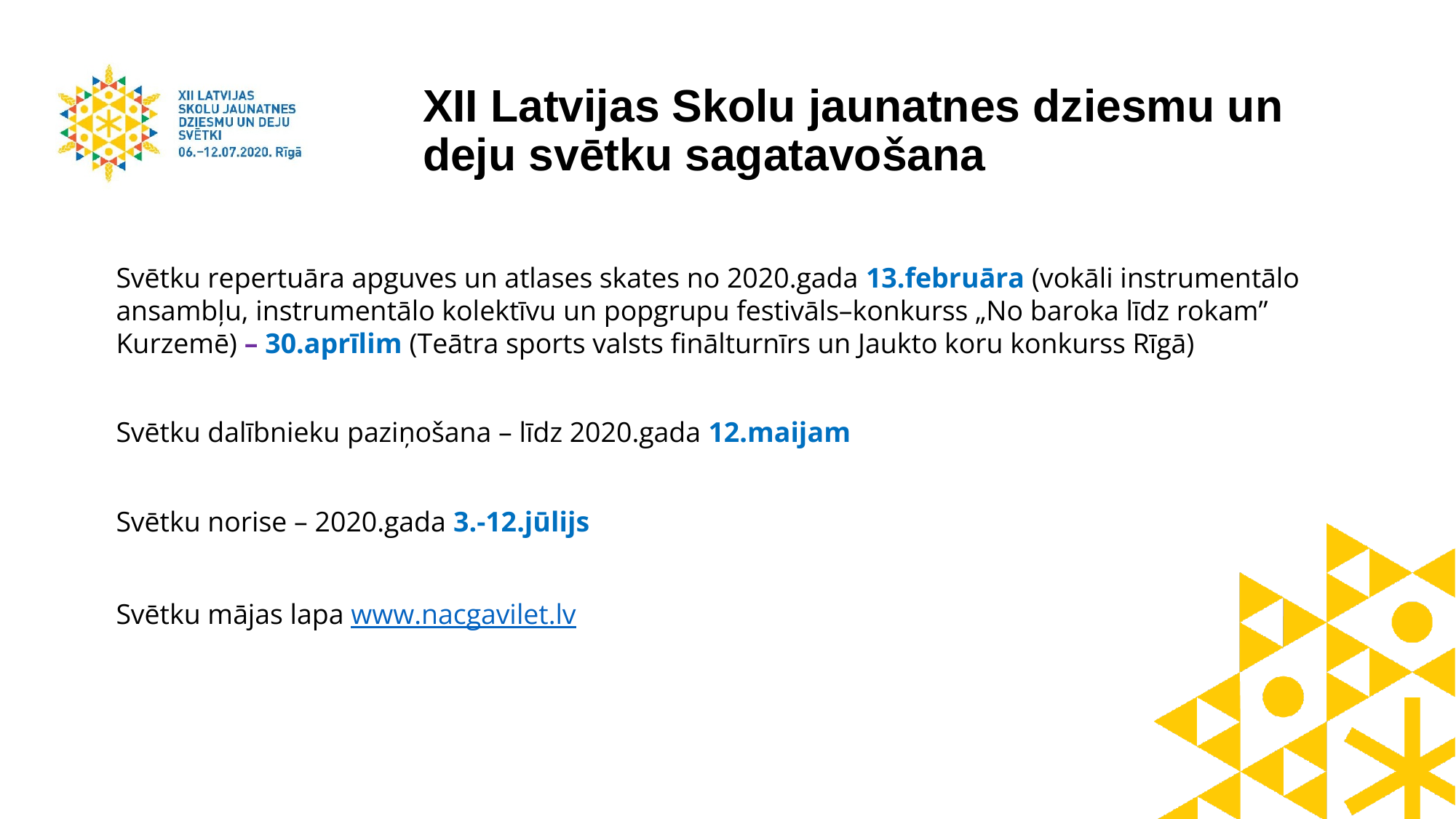

# XII Latvijas Skolu jaunatnes dziesmu un deju svētku sagatavošana
Svētku repertuāra apguves un atlases skates no 2020.gada 13.februāra (vokāli instrumentālo
ansambļu, instrumentālo kolektīvu un popgrupu festivāls–konkurss „No baroka līdz rokam”
Kurzemē) – 30.aprīlim (Teātra sports valsts finālturnīrs un Jaukto koru konkurss Rīgā)

Svētku dalībnieku paziņošana – līdz 2020.gada 12.maijam

Svētku norise – 2020.gada 3.-12.jūlijs

Svētku mājas lapa www.nacgavilet.lv